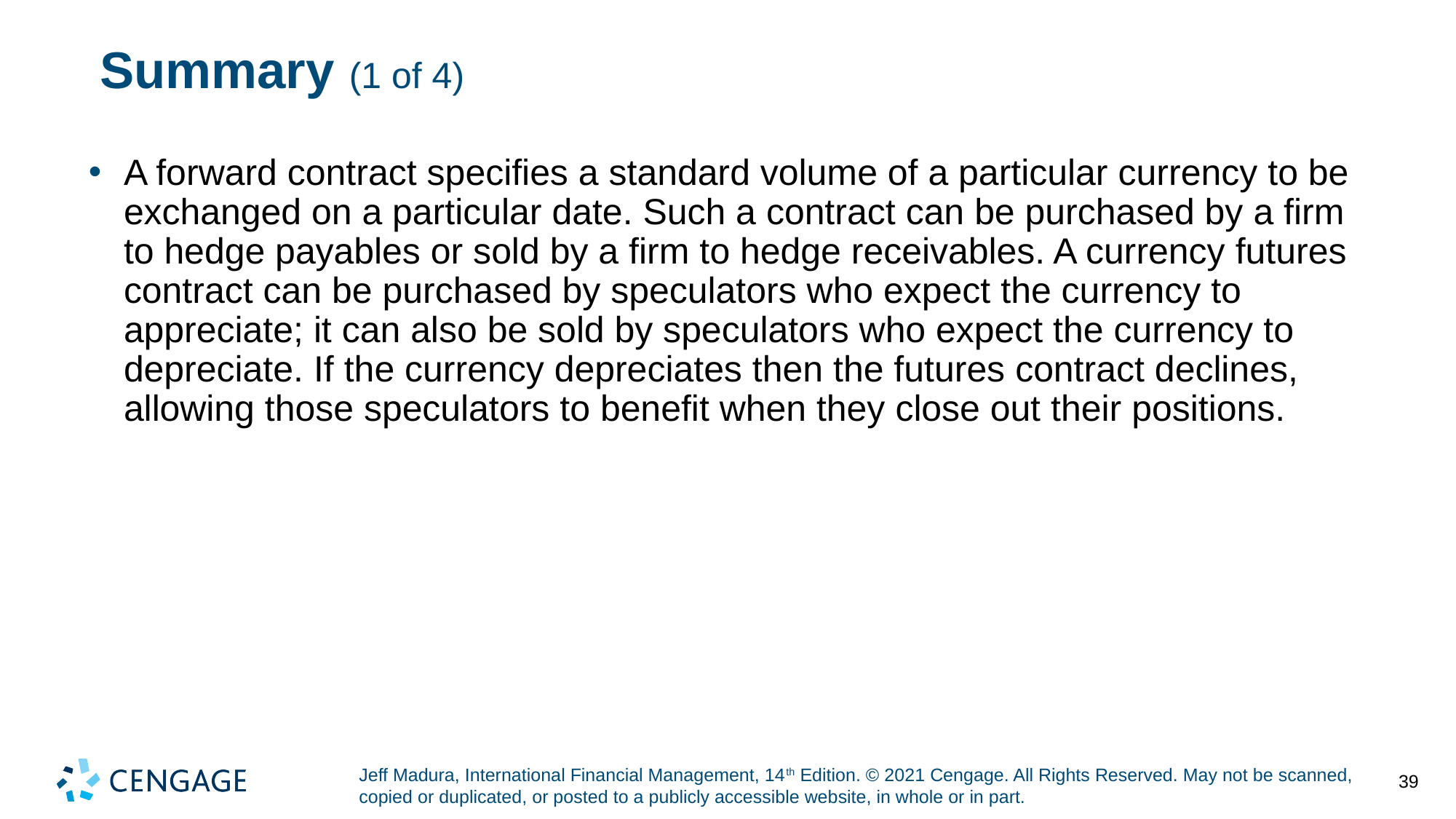

# Summary (1 of 4)
A forward contract specifies a standard volume of a particular currency to be exchanged on a particular date. Such a contract can be purchased by a firm to hedge payables or sold by a firm to hedge receivables. A currency futures contract can be purchased by speculators who expect the currency to appreciate; it can also be sold by speculators who expect the currency to depreciate. If the currency depreciates then the futures contract declines, allowing those speculators to benefit when they close out their positions.
39